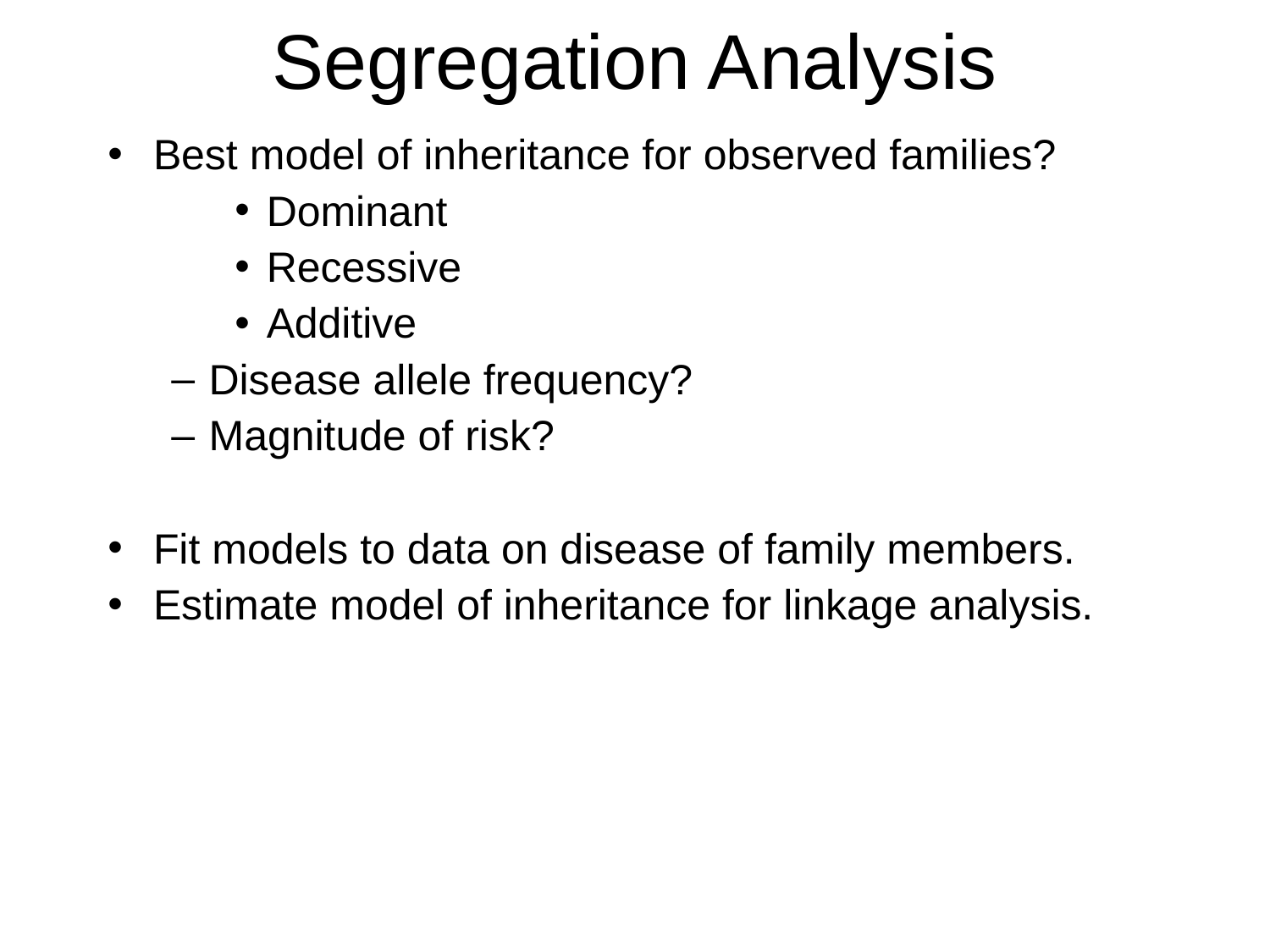

Segregation Analysis
Best model of inheritance for observed families?
Dominant
Recessive
Additive
Disease allele frequency?
Magnitude of risk?

Fit models to data on disease of family members.
Estimate model of inheritance for linkage analysis.